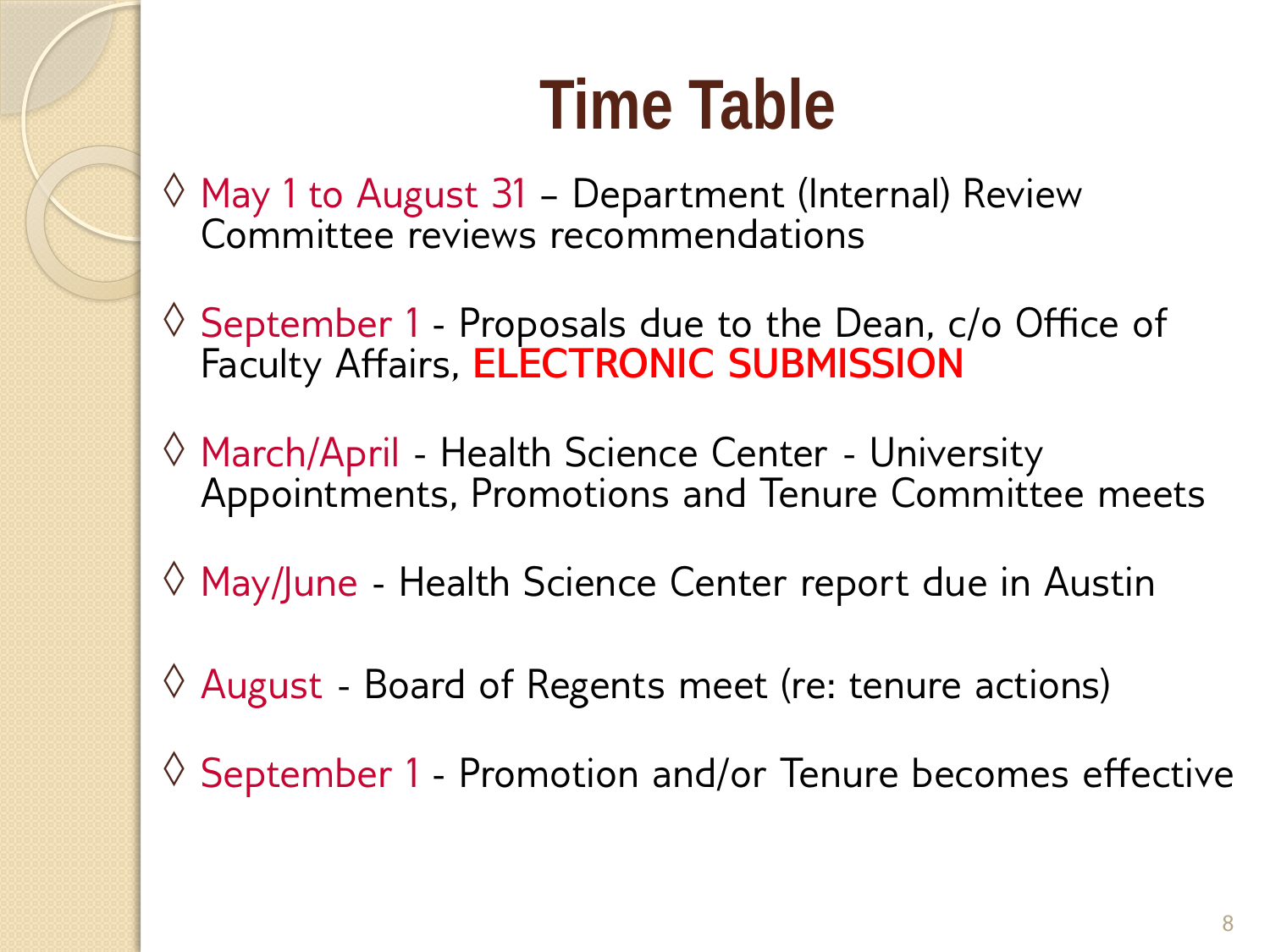

# Time Table
May 1 to August 31 – Department (Internal) Review Committee reviews recommendations

September 1 - Proposals due to the Dean, c/o Office of Faculty Affairs, ELECTRONIC SUBMISSION

March/April - Health Science Center - University Appointments, Promotions and Tenure Committee meets

May/June - Health Science Center report due in Austin

August - Board of Regents meet (re: tenure actions)

September 1 - Promotion and/or Tenure becomes effective
8